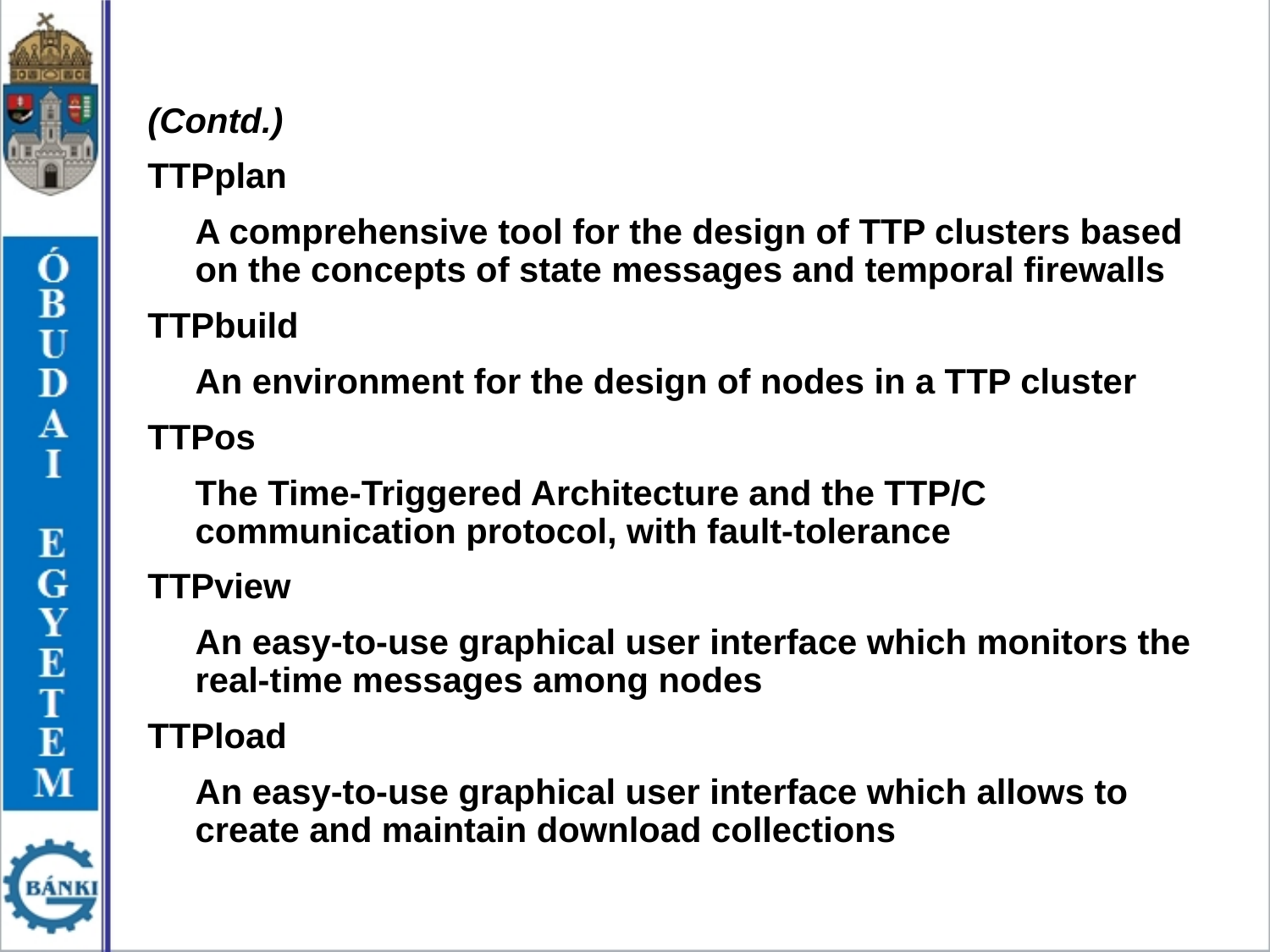

(Contd.)
TTPplan
	A comprehensive tool for the design of TTP clusters based on the concepts of state messages and temporal firewalls
TTPbuild
	An environment for the design of nodes in a TTP cluster
TTPos
	The Time-Triggered Architecture and the TTP/C communication protocol, with fault-tolerance
TTPview
	An easy-to-use graphical user interface which monitors the real-time messages among nodes
TTPload
	An easy-to-use graphical user interface which allows to create and maintain download collections